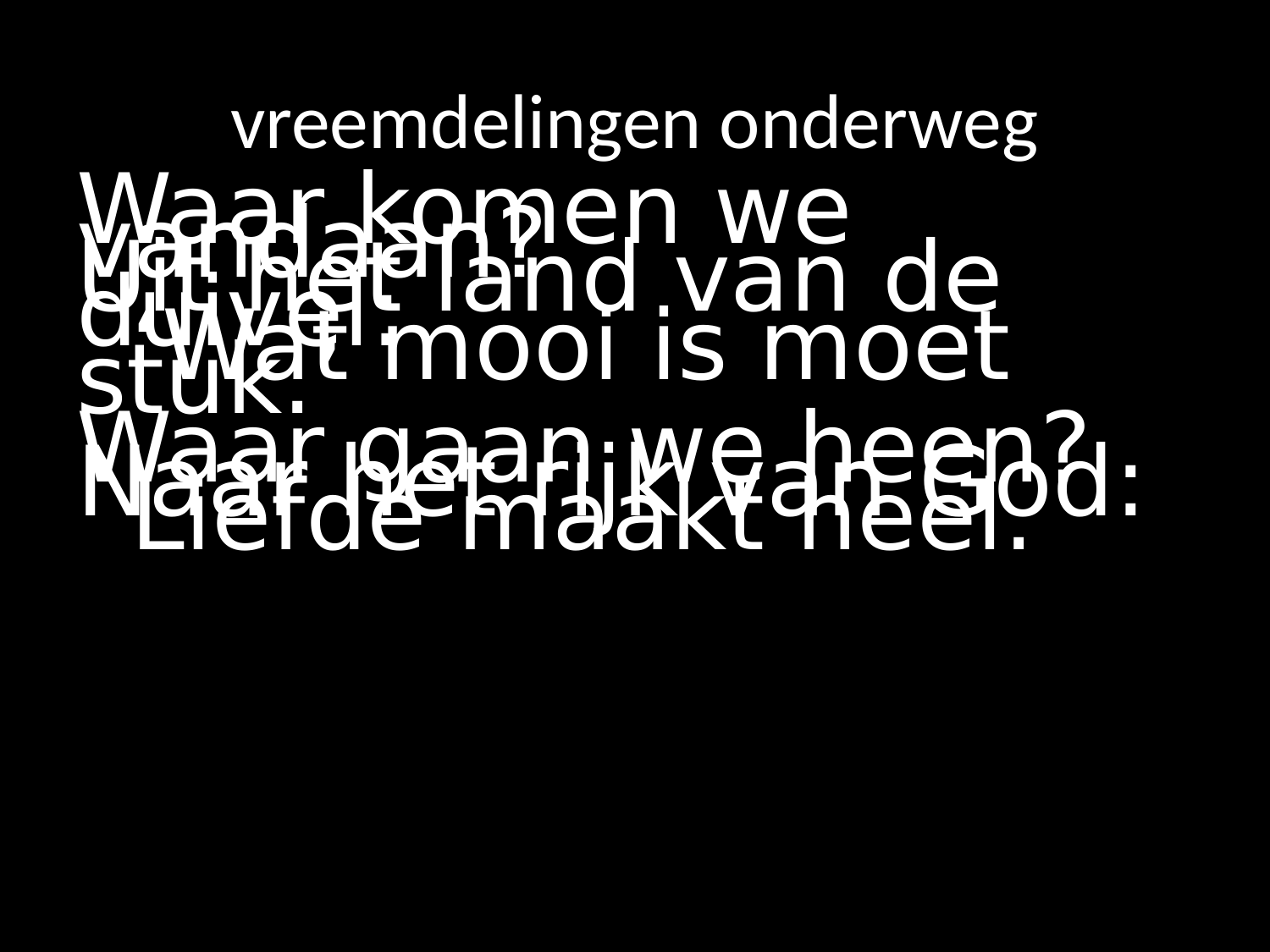

# vreemdelingen onderweg
Waar komen we vandaan?
Uit het land van de duivel:
	‘Wat mooi is moet stuk.’

Waar gaan we heen?
Naar het rijk van God:
	Liefde maakt heel.